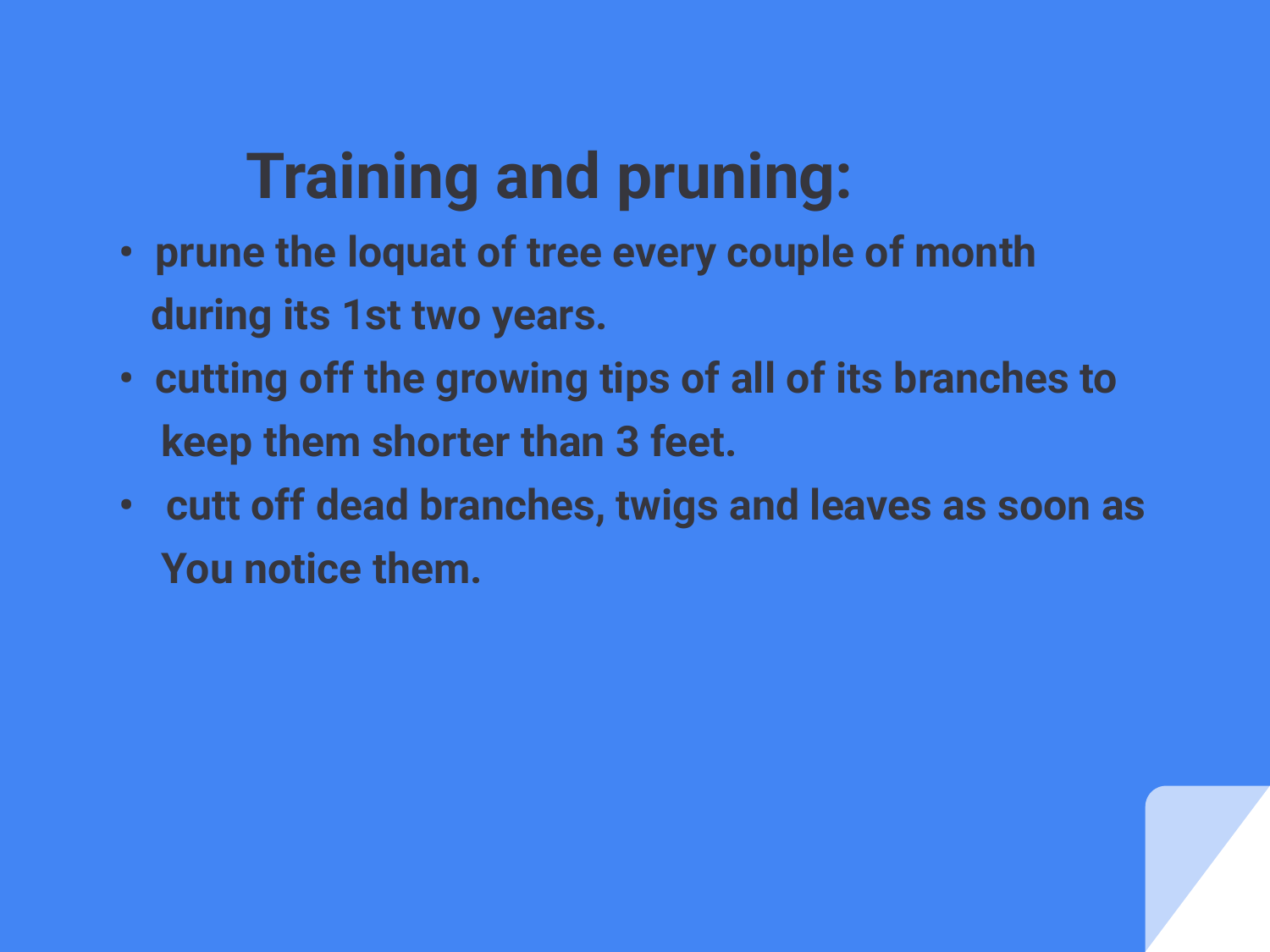

Training and pruning:
•  prune the loquat of tree every couple of month
   during its 1st two years.
•  cutting off the growing tips of all of its branches to
    keep them shorter than 3 feet.
•   cutt off dead branches, twigs and leaves as soon as
    You notice them.